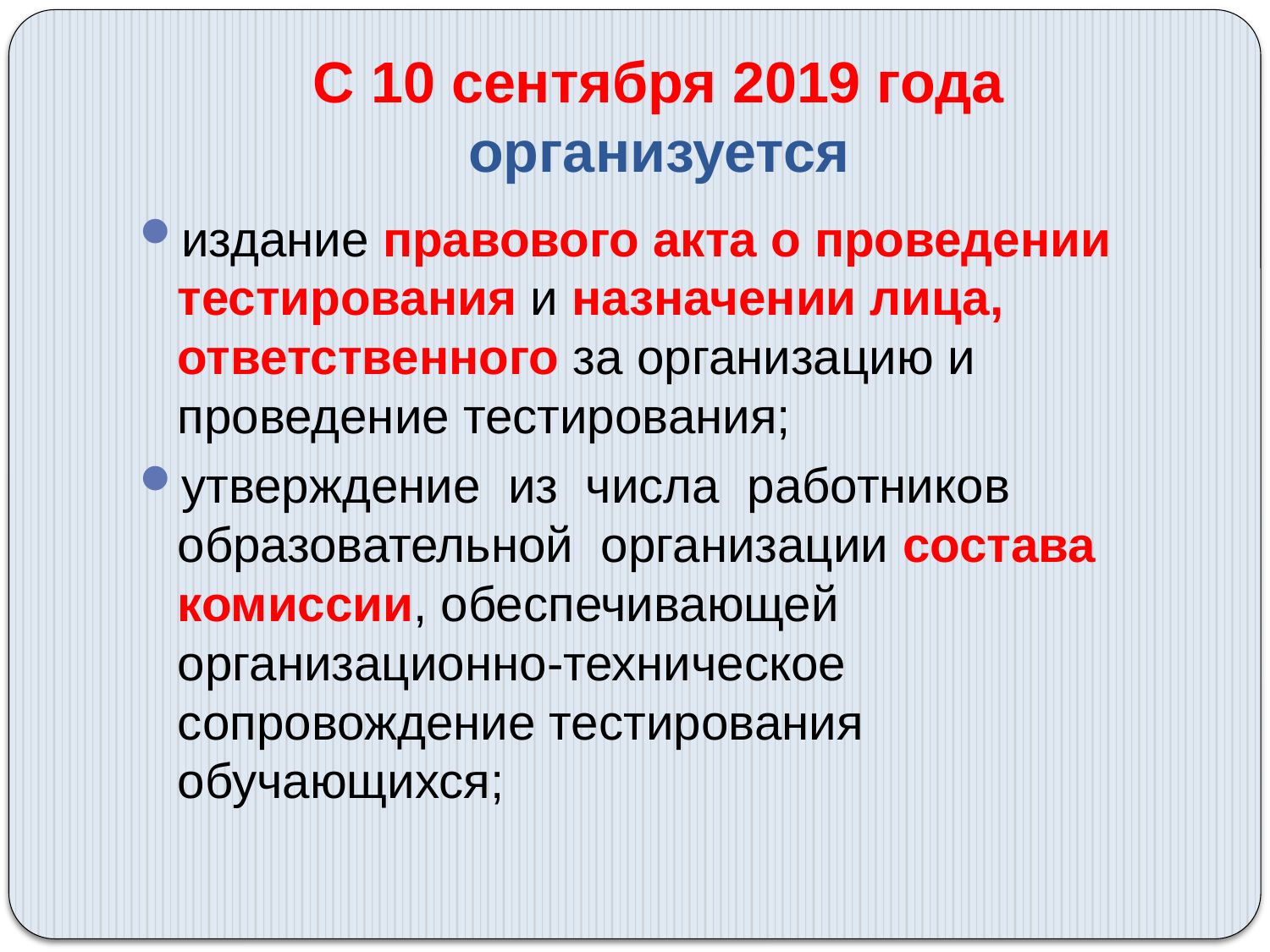

# С 10 сентября 2019 года организуется
издание правового акта о проведении тестирования и назначении лица, ответственного за организацию и проведение тестирования;
утверждение  из  числа  работников  образовательной  организации состава  комиссии, обеспечивающей  организационно-техническое сопровождение тестирования обучающихся;